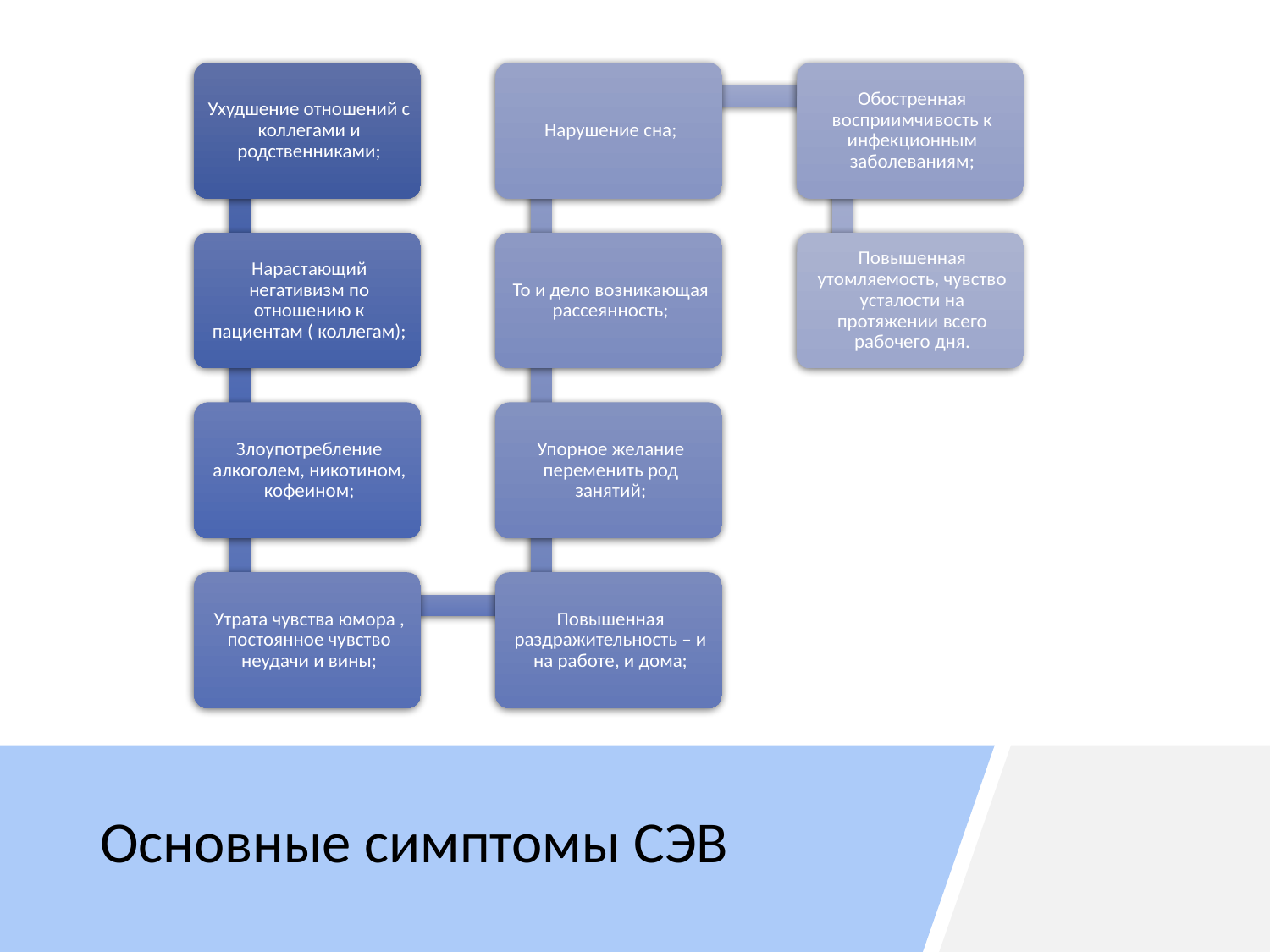

Ухудшение отношений с коллегами и родственниками;
Нарастающий негативизм по отношению к пациентам ( коллегам);
Злоупотребление алкоголем, никотином, кофеином;
Утрата чувства юмора , постоянное чувство неудачи и вины;
Повышенная раздражительность – и на работе, и дома;
Упорное желание переменить род занятий;
То и дело возникающая рассеянность;
Нарушение сна;
Обостренная восприимчивость к инфекционным заболеваниям;
Повышенная утомляемость, чувство усталости на протяжении всего рабочего дня.

# Основные симптомы СЭВ